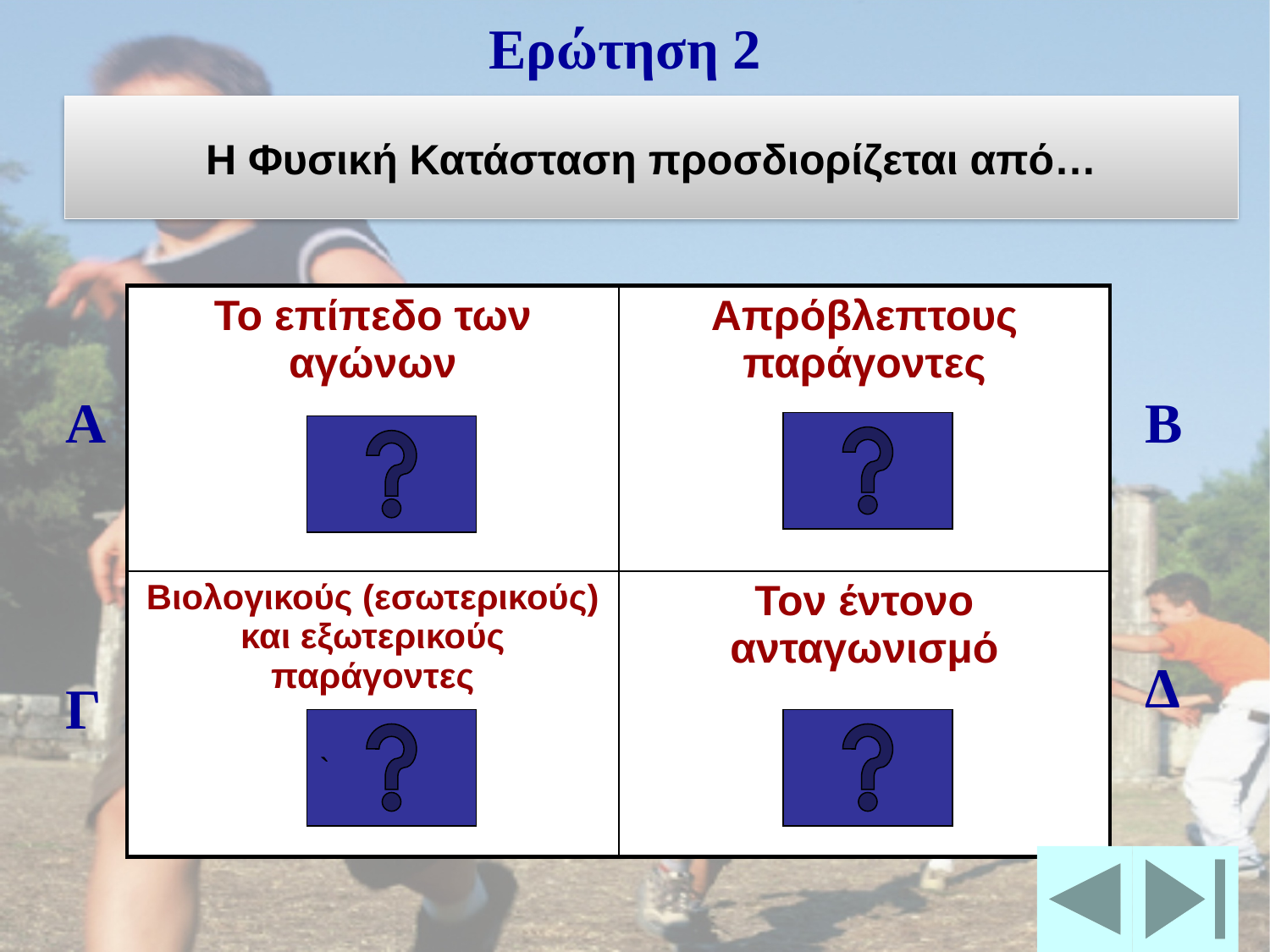

Ερώτηση 2
# Η Φυσική Κατάσταση προσδιορίζεται από…
| Το επίπεδο των αγώνων | Απρόβλεπτους παράγοντες |
| --- | --- |
| Βιολογικούς (εσωτερικούς) και εξωτερικούς παράγοντες | Τον έντονο ανταγωνισμό |
Α
Β

Δ
Γ
`